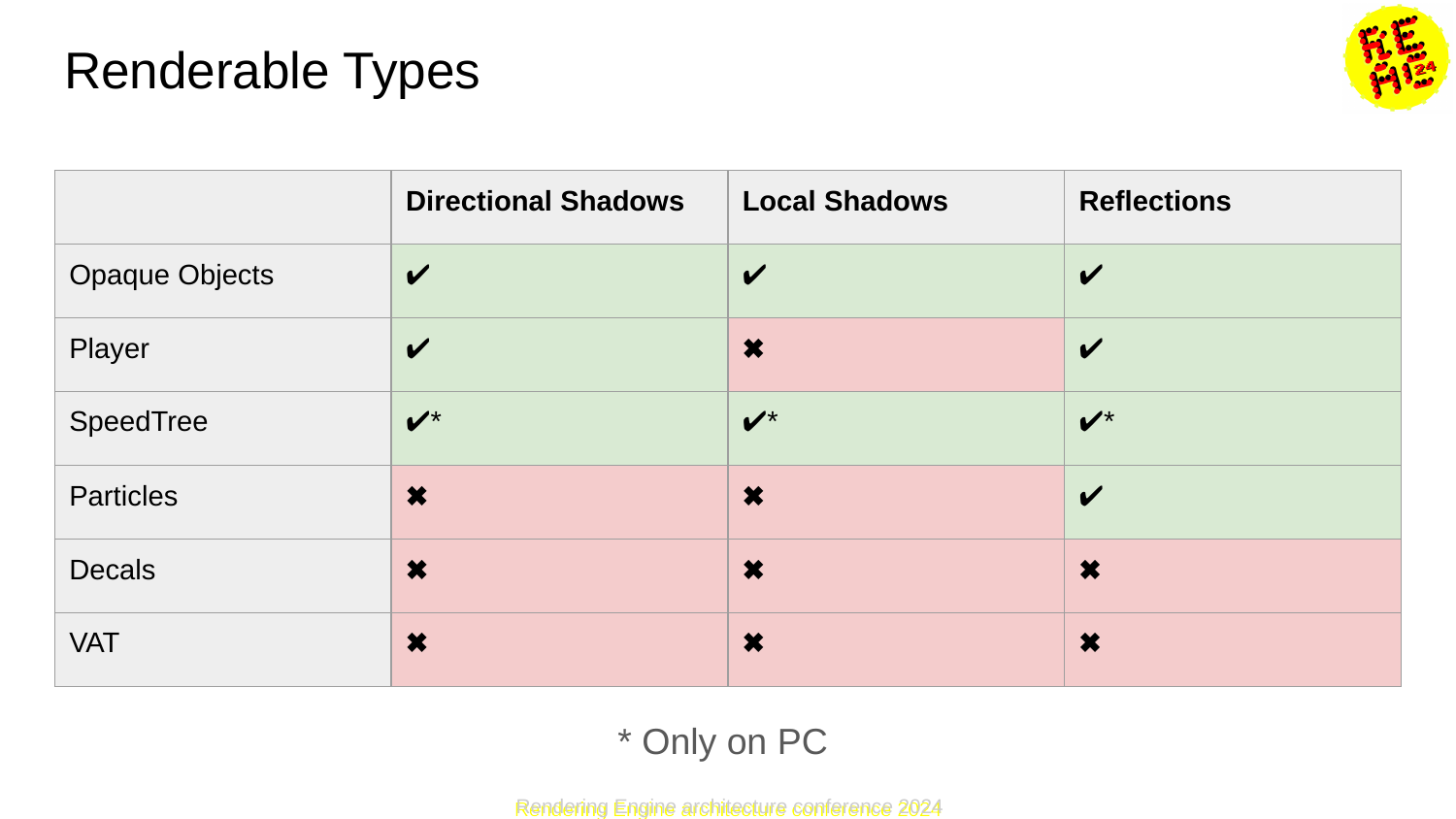

# Renderable Types
|  | Directional Shadows | Local Shadows | Reflections |
| --- | --- | --- | --- |
| Opaque Objects | ✔ | ✔ | ✔ |
| Player | ✔ | ✖ | ✔ |
| SpeedTree | ✔\* | ✔\* | ✔\* |
| Particles | ✖ | ✖ | ✔ |
| Decals | ✖ | ✖ | ✖ |
| VAT | ✖ | ✖ | ✖ |
* Only on PC